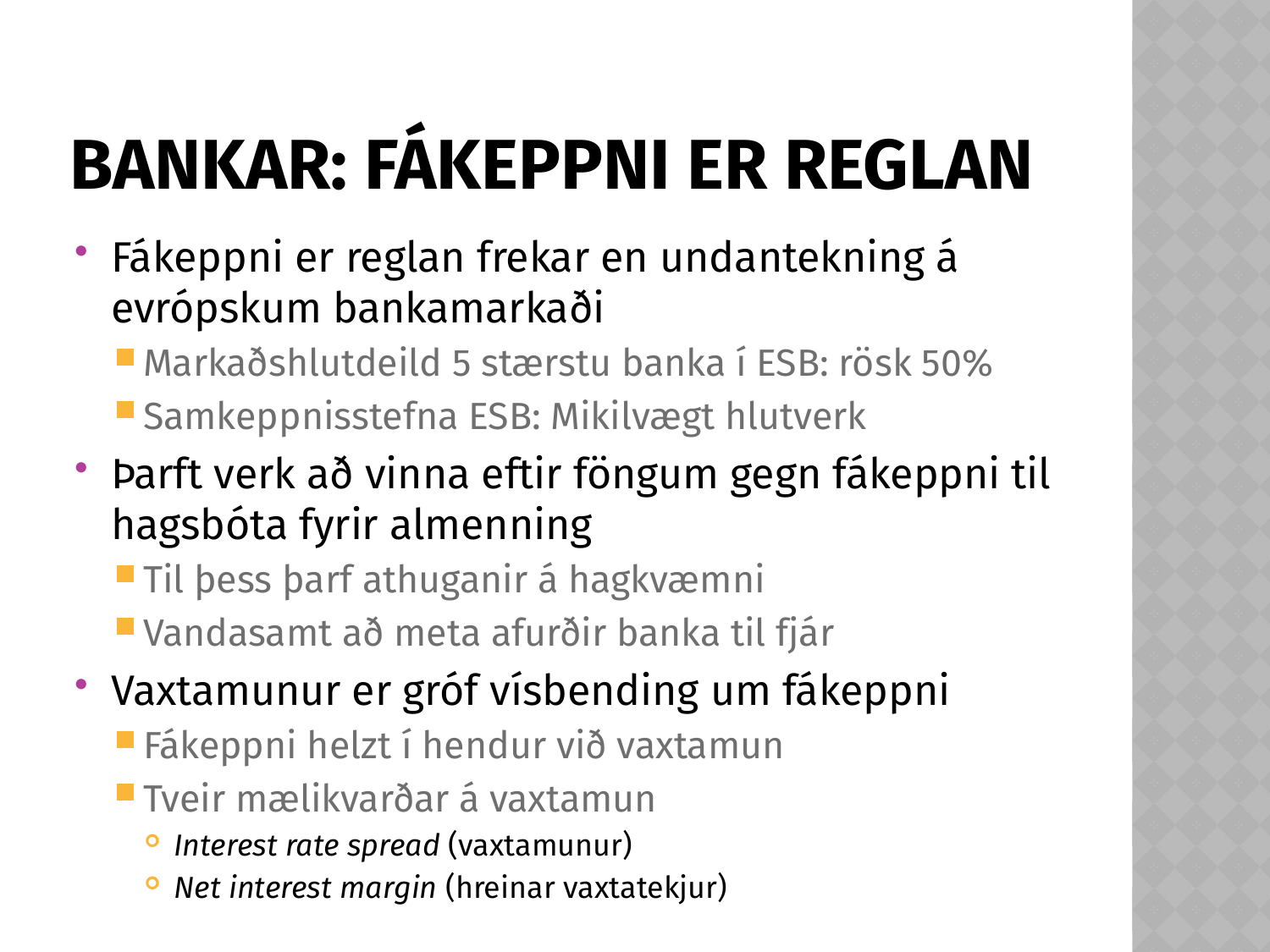

# Bankar: Fákeppni er reglan
Fákeppni er reglan frekar en undantekning á evrópskum bankamarkaði
Markaðshlutdeild 5 stærstu banka í ESB: rösk 50%
Samkeppnisstefna ESB: Mikilvægt hlutverk
Þarft verk að vinna eftir föngum gegn fákeppni til hagsbóta fyrir almenning
Til þess þarf athuganir á hagkvæmni
Vandasamt að meta afurðir banka til fjár
Vaxtamunur er gróf vísbending um fákeppni
Fákeppni helzt í hendur við vaxtamun
Tveir mælikvarðar á vaxtamun
Interest rate spread (vaxtamunur)
Net interest margin (hreinar vaxtatekjur)